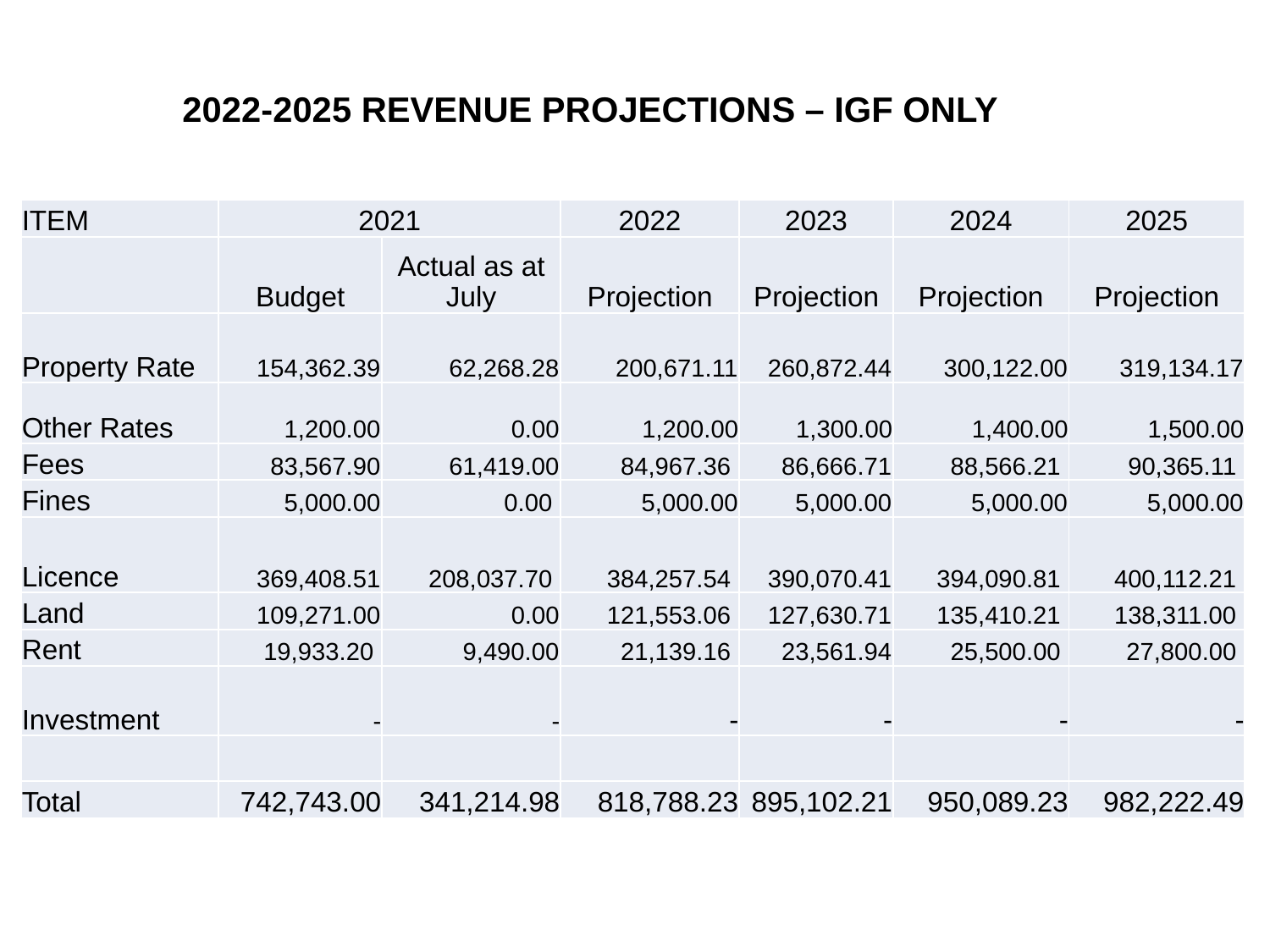

2022-2025 REVENUE PROJECTIONS – IGF ONLY

| ITEM | 2021 |  | 2022 | 2023 | 2024 | 2025 |
| --- | --- | --- | --- | --- | --- | --- |
|  | Budget | Actual as at July | Projection | Projection | Projection | Projection |
| Property Rate | 154,362.39 | 62,268.28 | 200,671.11 | 260,872.44 | 300,122.00 | 319,134.17 |
| Other Rates | 1,200.00 | 0.00 | 1,200.00 | 1,300.00 | 1,400.00 | 1,500.00 |
| Fees | 83,567.90 | 61,419.00 | 84,967.36 | 86,666.71 | 88,566.21 | 90,365.11 |
| Fines | 5,000.00 | 0.00 | 5,000.00 | 5,000.00 | 5,000.00 | 5,000.00 |
| Licence | 369,408.51 | 208,037.70 | 384,257.54 | 390,070.41 | 394,090.81 | 400,112.21 |
| Land | 109,271.00 | 0.00 | 121,553.06 | 127,630.71 | 135,410.21 | 138,311.00 |
| Rent | 19,933.20 | 9,490.00 | 21,139.16 | 23,561.94 | 25,500.00 | 27,800.00 |
| Investment | - | - | - | - | - | - |
|  |  |  |  |  |  |  |
| Total | 742,743.00 | 341,214.98 | 818,788.23 | 895,102.21 | 950,089.23 | 982,222.49 |
47